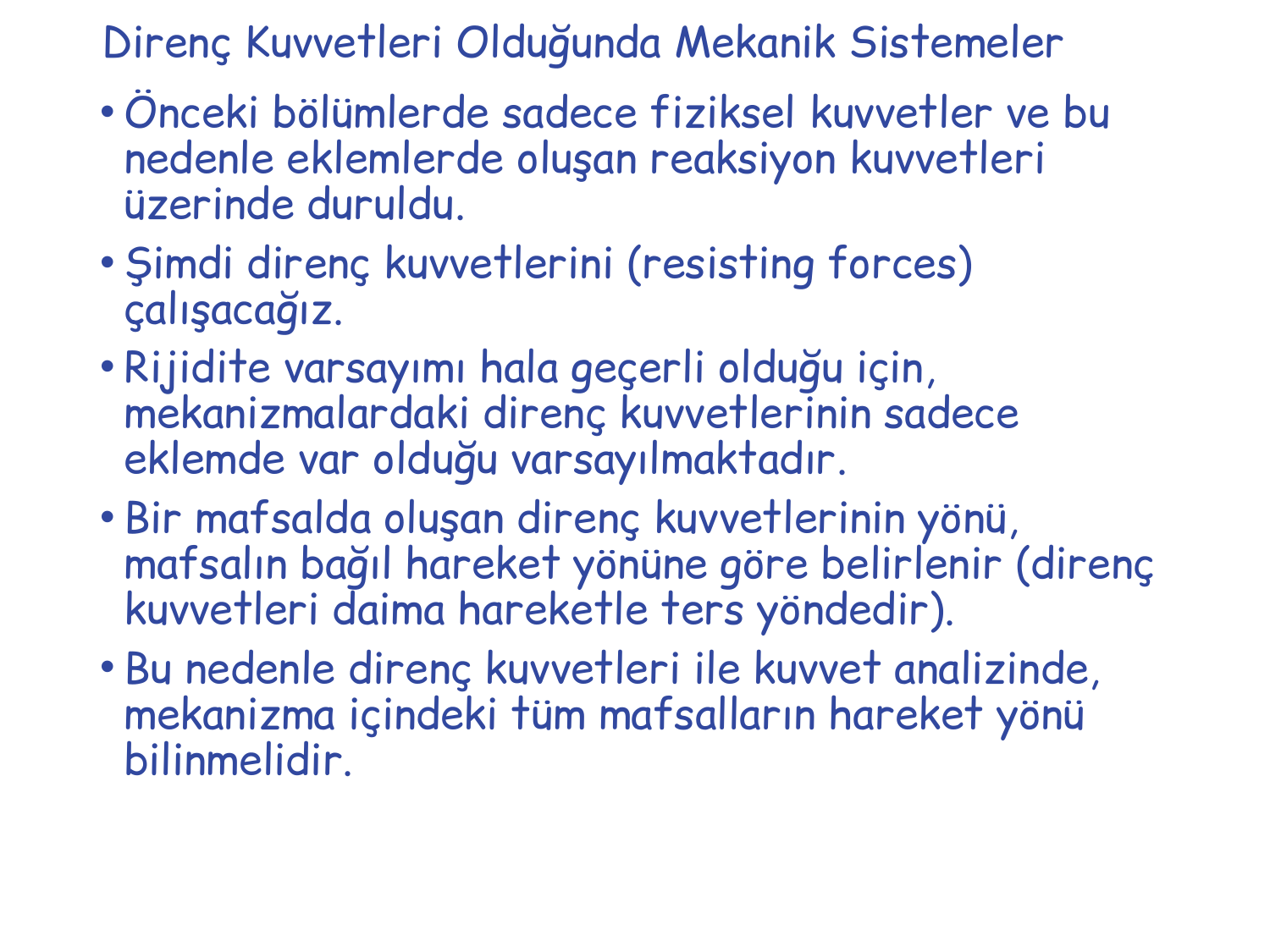

# Direnç Kuvvetleri Olduğunda Mekanik Sistemeler
Önceki bölümlerde sadece fiziksel kuvvetler ve bu nedenle eklemlerde oluşan reaksiyon kuvvetleri üzerinde duruldu.
Şimdi direnç kuvvetlerini (resisting forces) çalışacağız.
Rijidite varsayımı hala geçerli olduğu için, mekanizmalardaki direnç kuvvetlerinin sadece eklemde var olduğu varsayılmaktadır.
Bir mafsalda oluşan direnç kuvvetlerinin yönü, mafsalın bağıl hareket yönüne göre belirlenir (direnç kuvvetleri daima hareketle ters yöndedir).
Bu nedenle direnç kuvvetleri ile kuvvet analizinde, mekanizma içindeki tüm mafsalların hareket yönü bilinmelidir.